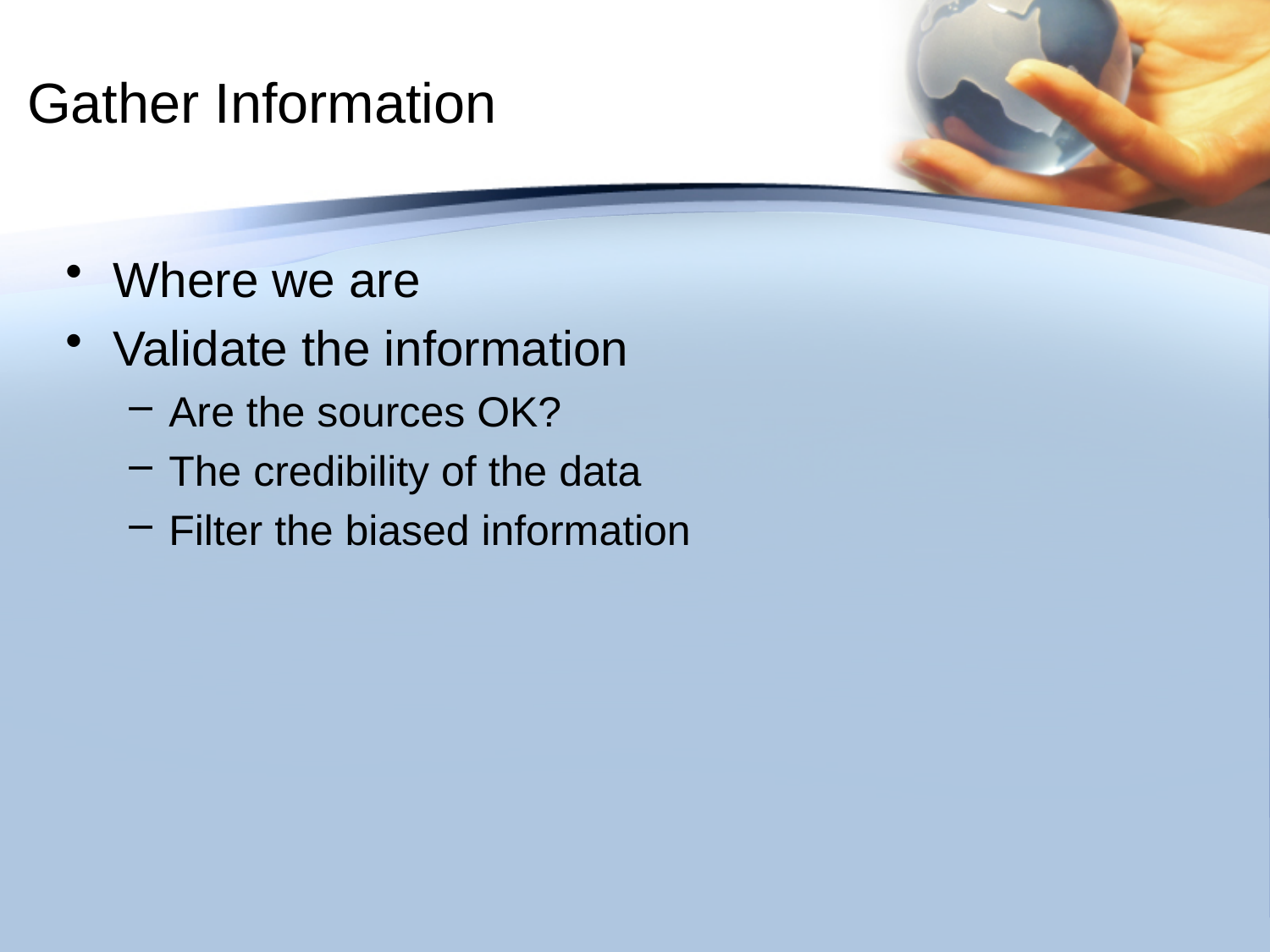

# Gather Information
Where we are
Validate the information
Are the sources OK?
The credibility of the data
Filter the biased information